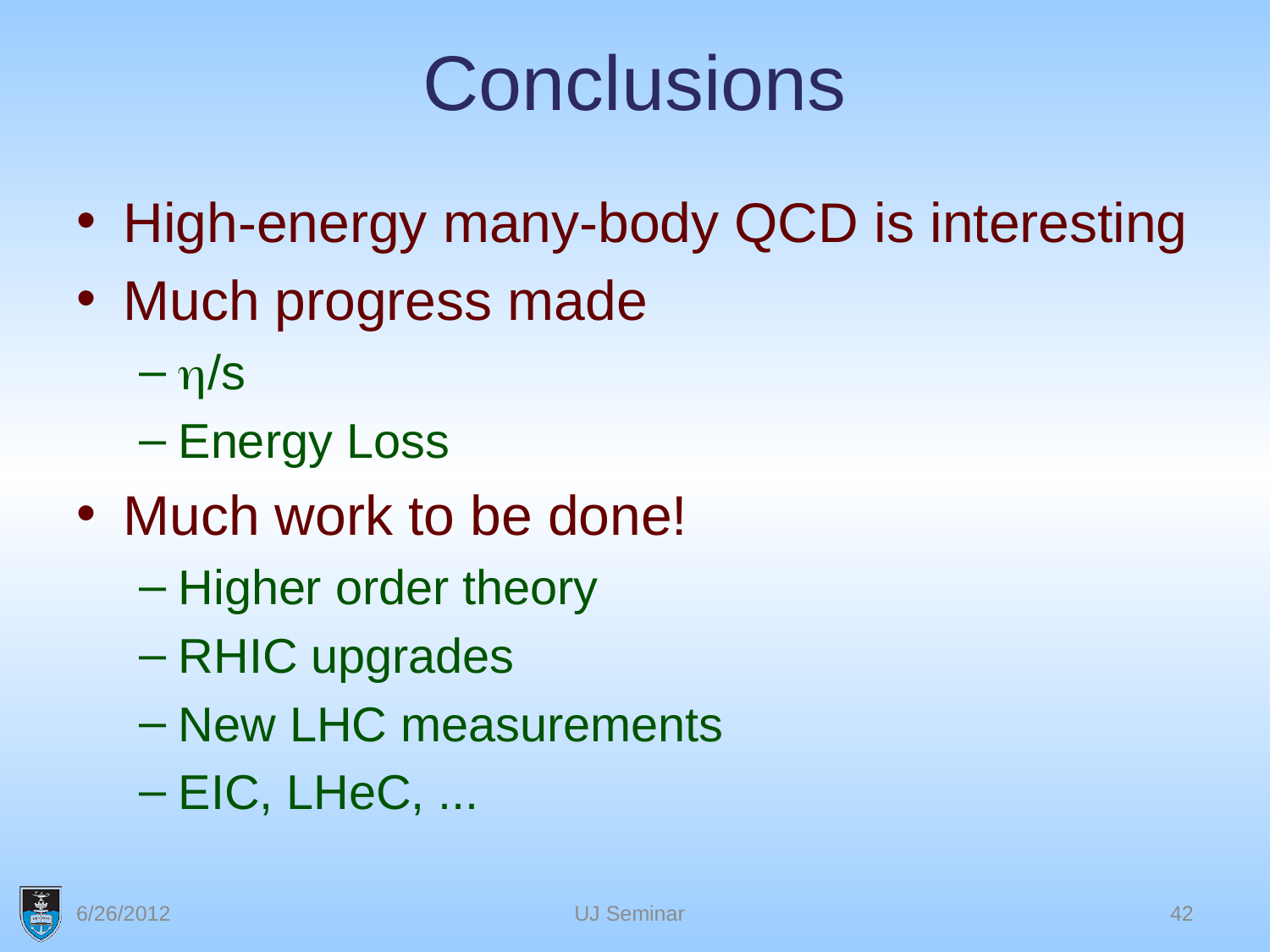

# Conclusions
High-energy many-body QCD is interesting
Much progress made
η/s
Energy Loss
Much work to be done!
Higher order theory
RHIC upgrades
New LHC measurements
EIC, LHeC, ...
6/26/2012
UJ Seminar
42